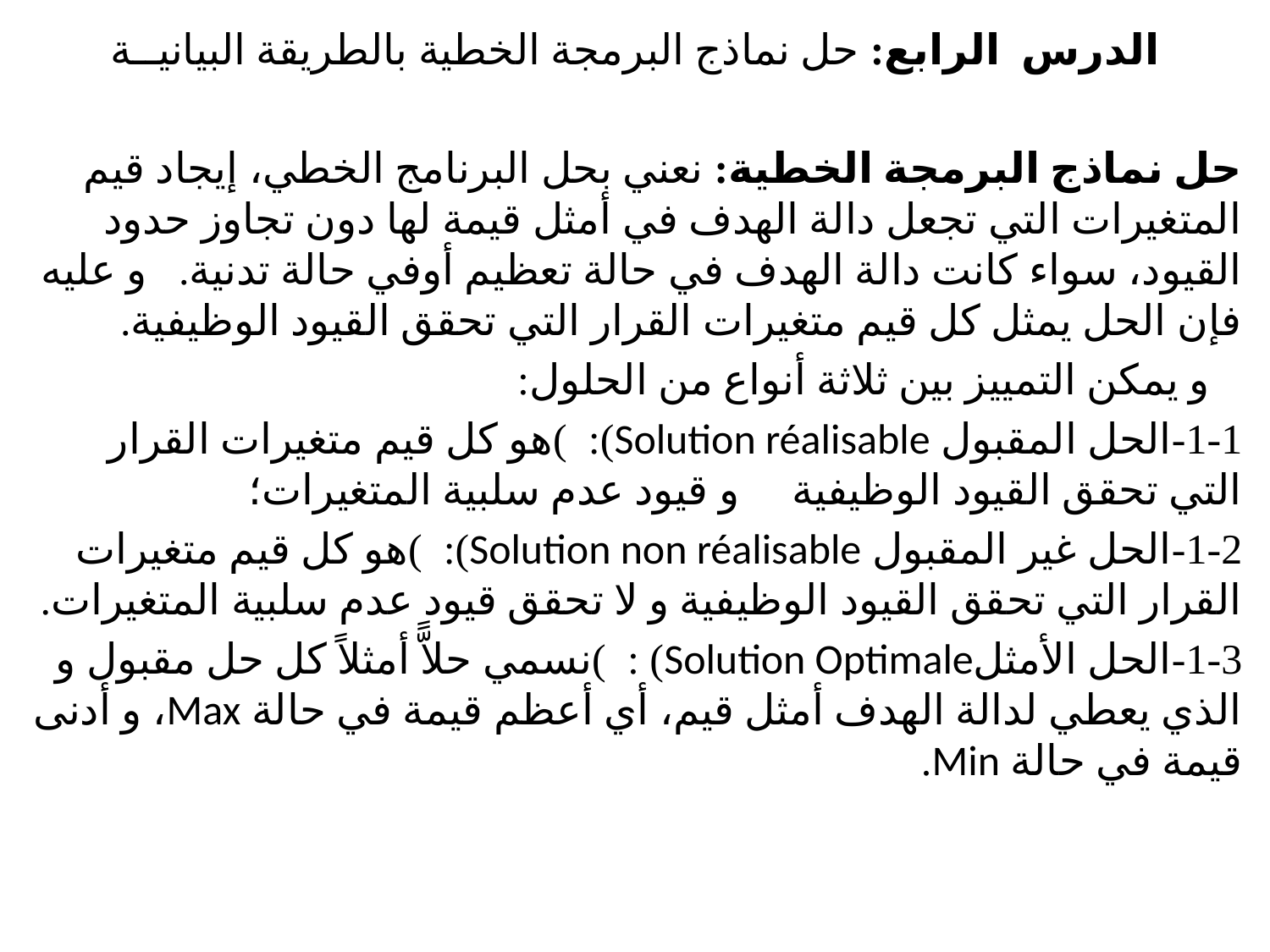

الدرس  الرابع: حل نماذج البرمجة الخطية بالطريقة البيانيــة

حل نماذج البرمجة الخطية: نعني بحل البرنامج الخطي، إيجاد قيم المتغيرات التي تجعل دالة الهدف في أمثل قيمة لها دون تجاوز حدود القيود، سواء كانت دالة الهدف في حالة تعظيم أوفي حالة تدنية.   و عليه فإن الحل يمثل كل قيم متغيرات القرار التي تحقق القيود الوظيفية.
   و يمكن التمييز بين ثلاثة أنواع من الحلول:
1-1-	الحل المقبول Solution réalisable):  )هو كل قيم متغيرات القرار التي تحقق القيود الوظيفية     و قيود عدم سلبية المتغيرات؛
1-2-	الحل غير المقبول Solution non réalisable):  )هو كل قيم متغيرات القرار التي تحقق القيود الوظيفية و لا تحقق قيود عدم سلبية المتغيرات.
1-3-	الحل الأمثلSolution Optimale) :  )نسمي حلاًّ أمثلاً كل حل مقبول و الذي يعطي لدالة الهدف أمثل قيم، أي أعظم قيمة في حالة Max، و أدنى قيمة في حالة Min.